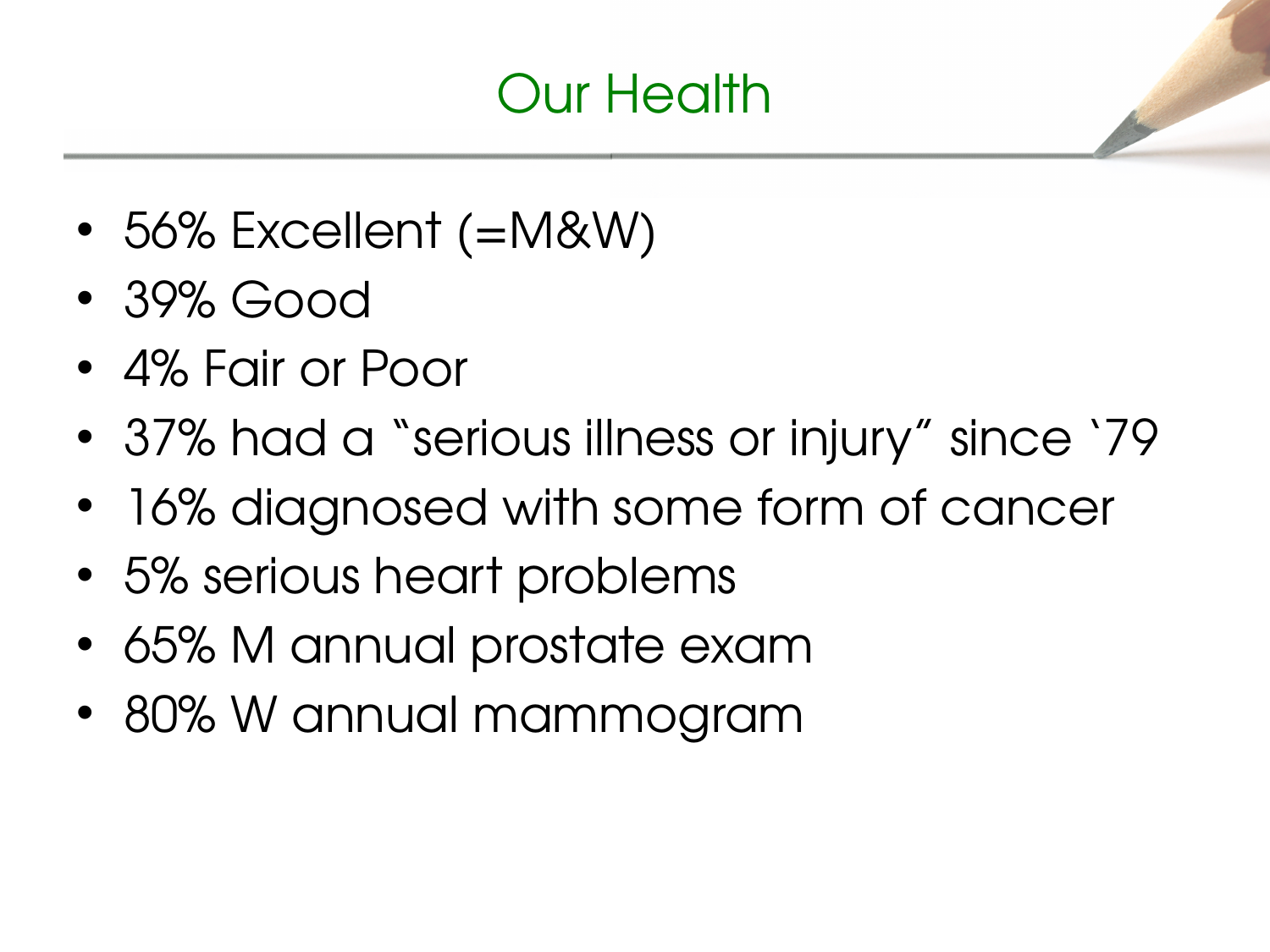

# Our Health
56% Excellent (=M&W)
39% Good
4% Fair or Poor
37% had a “serious illness or injury” since ‘79
16% diagnosed with some form of cancer
5% serious heart problems
65% M annual prostate exam
80% W annual mammogram